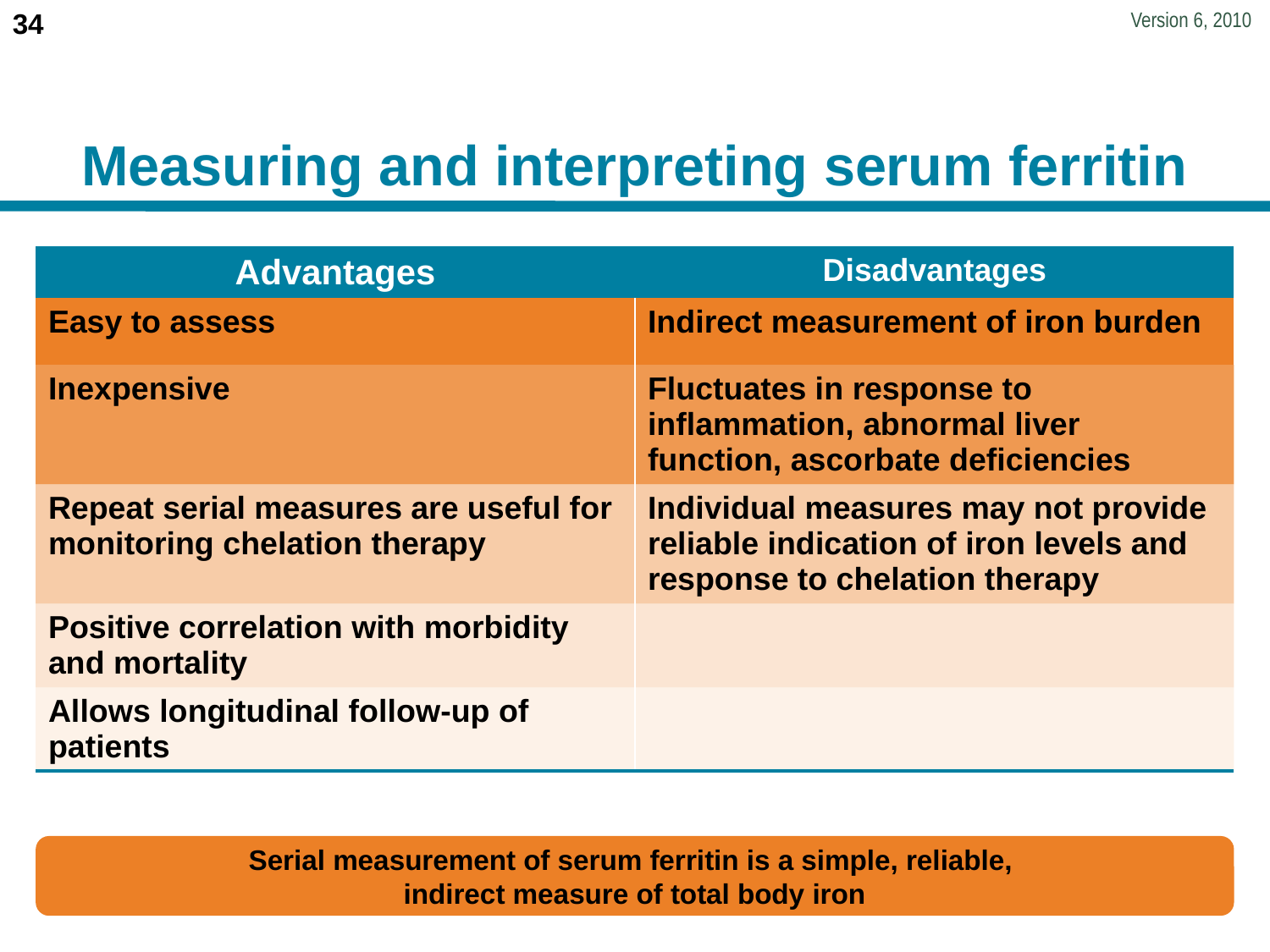

# Measuring and interpreting serum ferritin
| Advantages | Disadvantages |
| --- | --- |
| Easy to assess | Indirect measurement of iron burden |
| Inexpensive | Fluctuates in response to inflammation, abnormal liver function, ascorbate deficiencies |
| Repeat serial measures are useful for monitoring chelation therapy | Individual measures may not provide reliable indication of iron levels and response to chelation therapy |
| Positive correlation with morbidity and mortality |  |
| Allows longitudinal follow-up of patients |  |
Serial measurement of serum ferritin is a simple, reliable,
indirect measure of total body iron